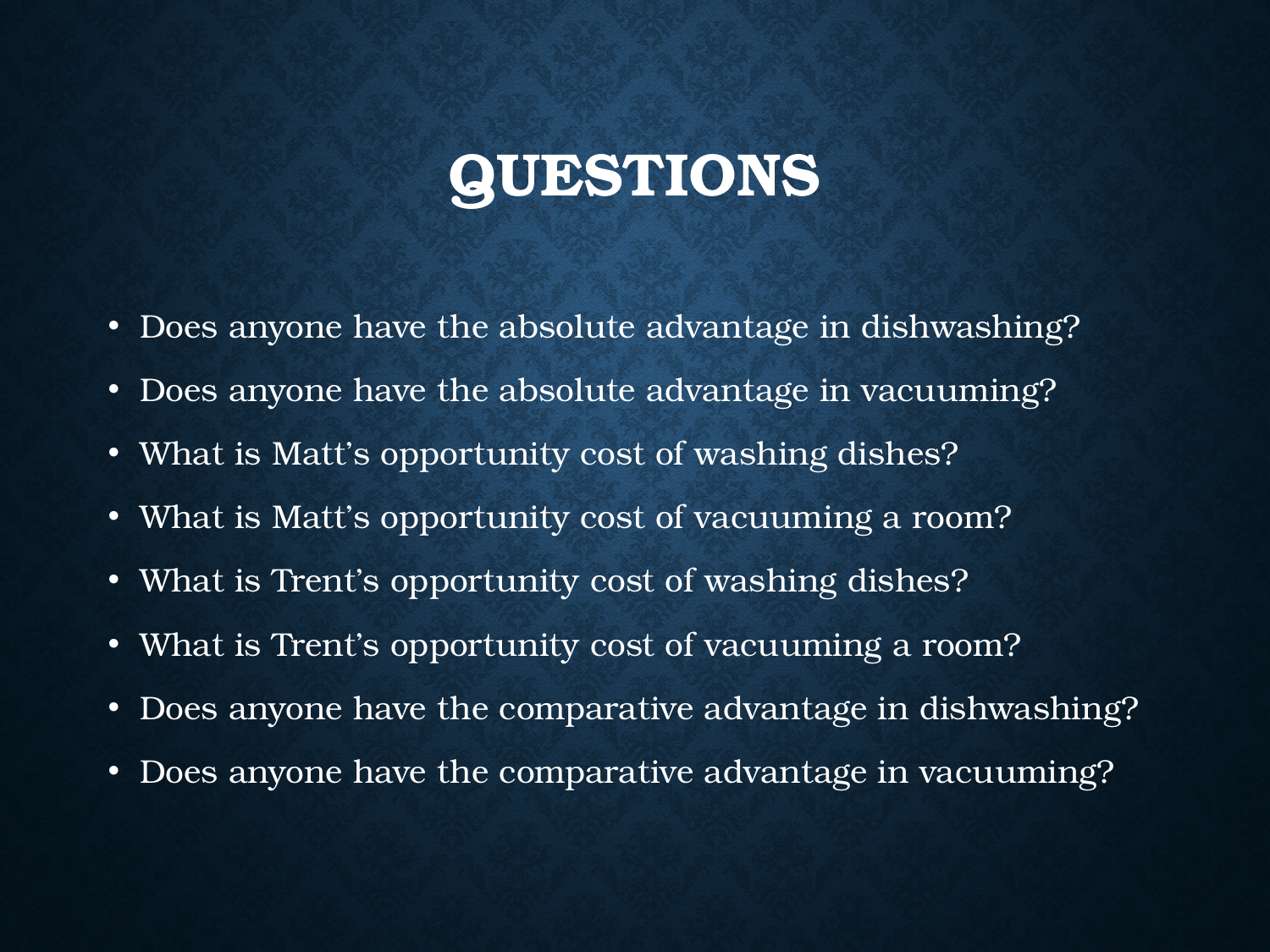

# Questions
Does anyone have the absolute advantage in dishwashing?
Does anyone have the absolute advantage in vacuuming?
What is Matt’s opportunity cost of washing dishes?
What is Matt’s opportunity cost of vacuuming a room?
What is Trent’s opportunity cost of washing dishes?
What is Trent’s opportunity cost of vacuuming a room?
Does anyone have the comparative advantage in dishwashing?
Does anyone have the comparative advantage in vacuuming?